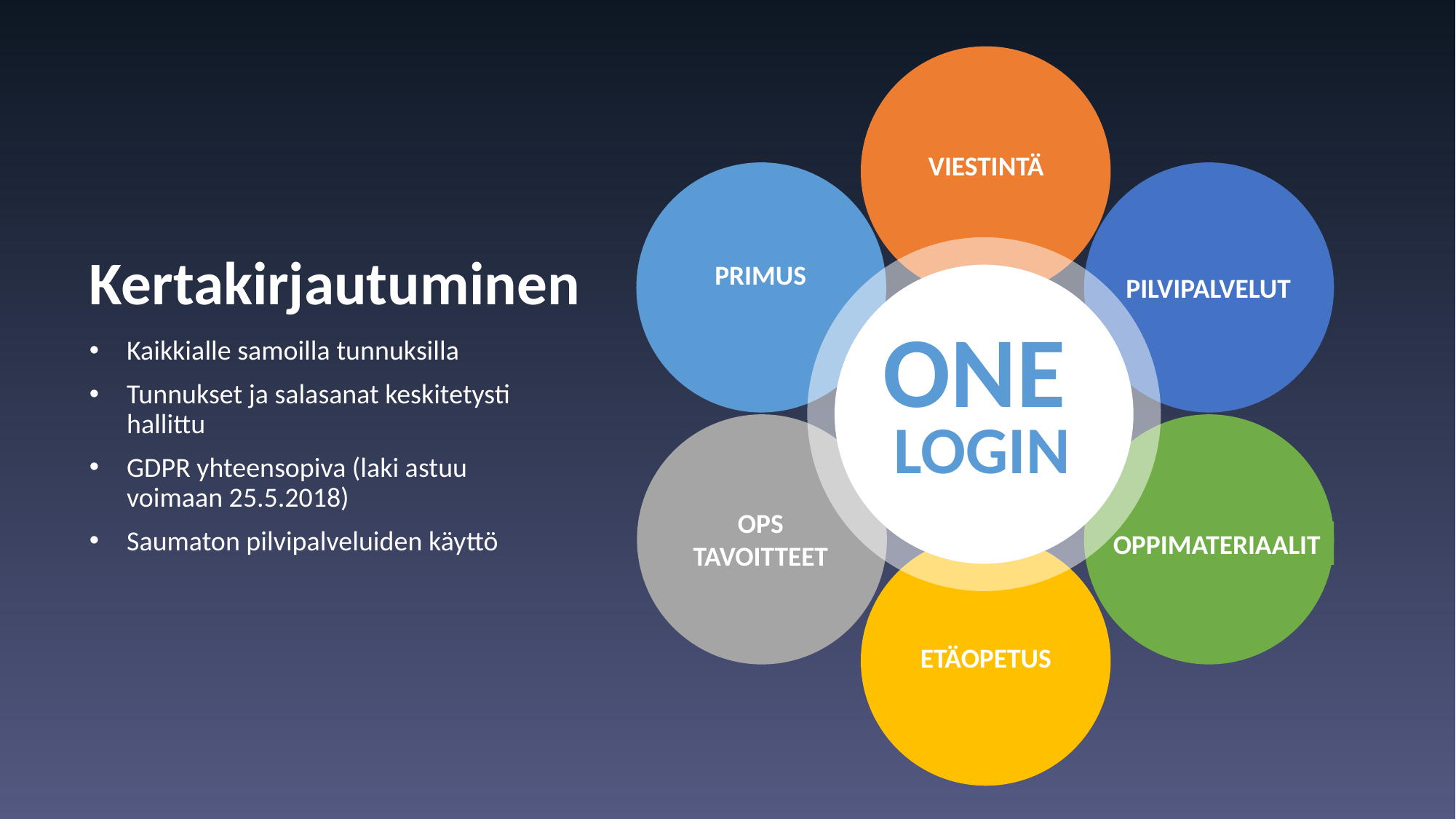

Kertakirjautuminen
Kaikkialle samoilla tunnuksilla
Tunnukset ja salasanat keskitetysti hallittu
GDPR yhteensopiva (laki astuu voimaan 25.5.2018)
Saumaton pilvipalveluiden käyttö